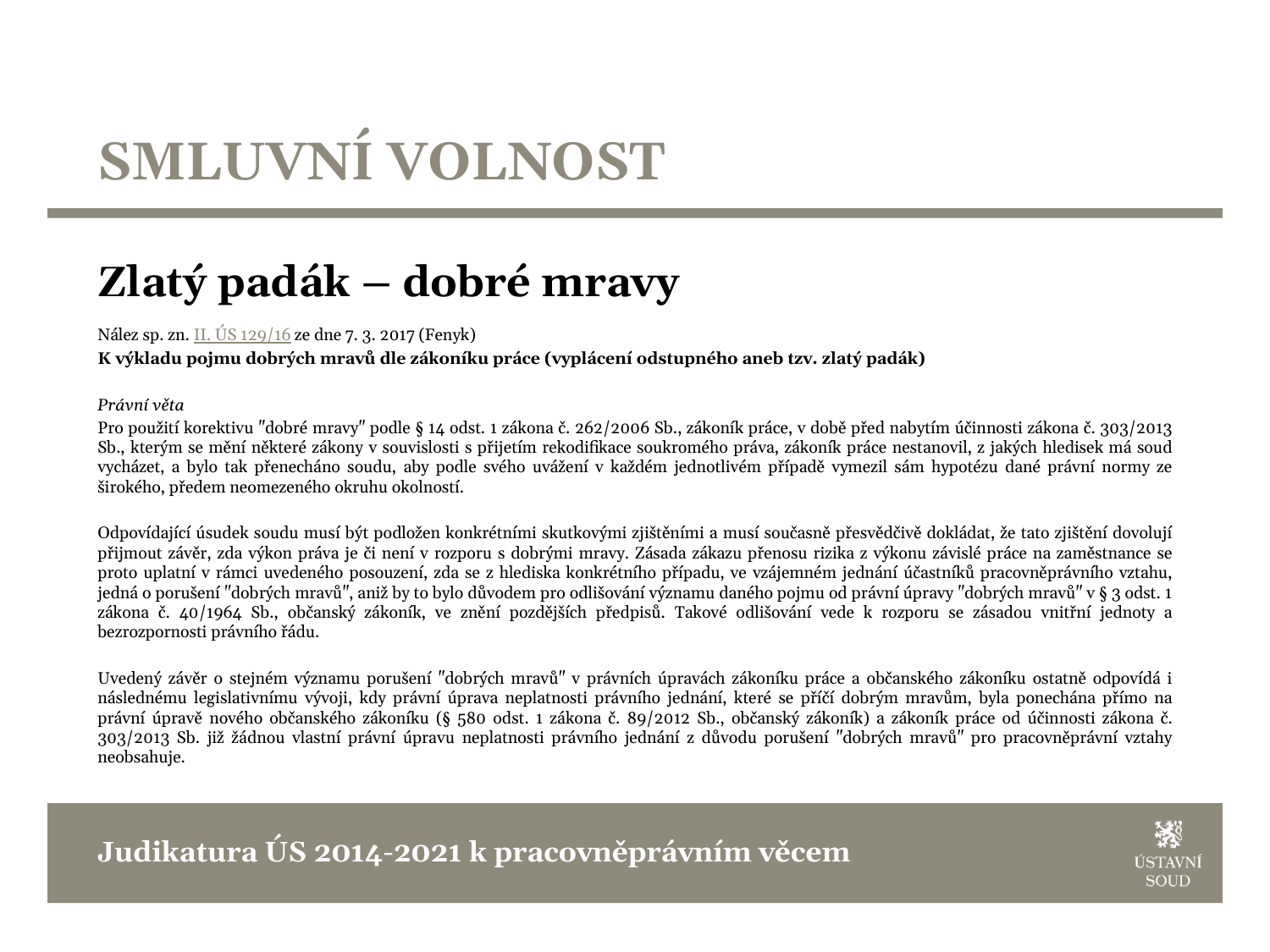

# SMLUVNÍ VOLNOST
Zlatý padák – dobré mravy
Nález sp. zn. II. ÚS 129/16 ze dne 7. 3. 2017 (Fenyk)
K výkladu pojmu dobrých mravů dle zákoníku práce (vyplácení odstupného aneb tzv. zlatý padák)

Právní věta
Pro použití korektivu "dobré mravy" podle § 14 odst. 1 zákona č. 262/2006 Sb., zákoník práce, v době před nabytím účinnosti zákona č. 303/2013 Sb., kterým se mění některé zákony v souvislosti s přijetím rekodifikace soukromého práva, zákoník práce nestanovil, z jakých hledisek má soud vycházet, a bylo tak přenecháno soudu, aby podle svého uvážení v každém jednotlivém případě vymezil sám hypotézu dané právní normy ze širokého, předem neomezeného okruhu okolností.

Odpovídající úsudek soudu musí být podložen konkrétními skutkovými zjištěními a musí současně přesvědčivě dokládat, že tato zjištění dovolují přijmout závěr, zda výkon práva je či není v rozporu s dobrými mravy. Zásada zákazu přenosu rizika z výkonu závislé práce na zaměstnance se proto uplatní v rámci uvedeného posouzení, zda se z hlediska konkrétního případu, ve vzájemném jednání účastníků pracovněprávního vztahu, jedná o porušení "dobrých mravů", aniž by to bylo důvodem pro odlišování významu daného pojmu od právní úpravy "dobrých mravů" v § 3 odst. 1 zákona č. 40/1964 Sb., občanský zákoník, ve znění pozdějších předpisů. Takové odlišování vede k rozporu se zásadou vnitřní jednoty a bezrozpornosti právního řádu.

Uvedený závěr o stejném významu porušení "dobrých mravů" v právních úpravách zákoníku práce a občanského zákoníku ostatně odpovídá i následnému legislativnímu vývoji, kdy právní úprava neplatnosti právního jednání, které se příčí dobrým mravům, byla ponechána přímo na právní úpravě nového občanského zákoníku (§ 580 odst. 1 zákona č. 89/2012 Sb., občanský zákoník) a zákoník práce od účinnosti zákona č. 303/2013 Sb. již žádnou vlastní právní úpravu neplatnosti právního jednání z důvodu porušení "dobrých mravů" pro pracovněprávní vztahy neobsahuje.

Judikatura ÚS 2014-2021 k pracovněprávním věcem